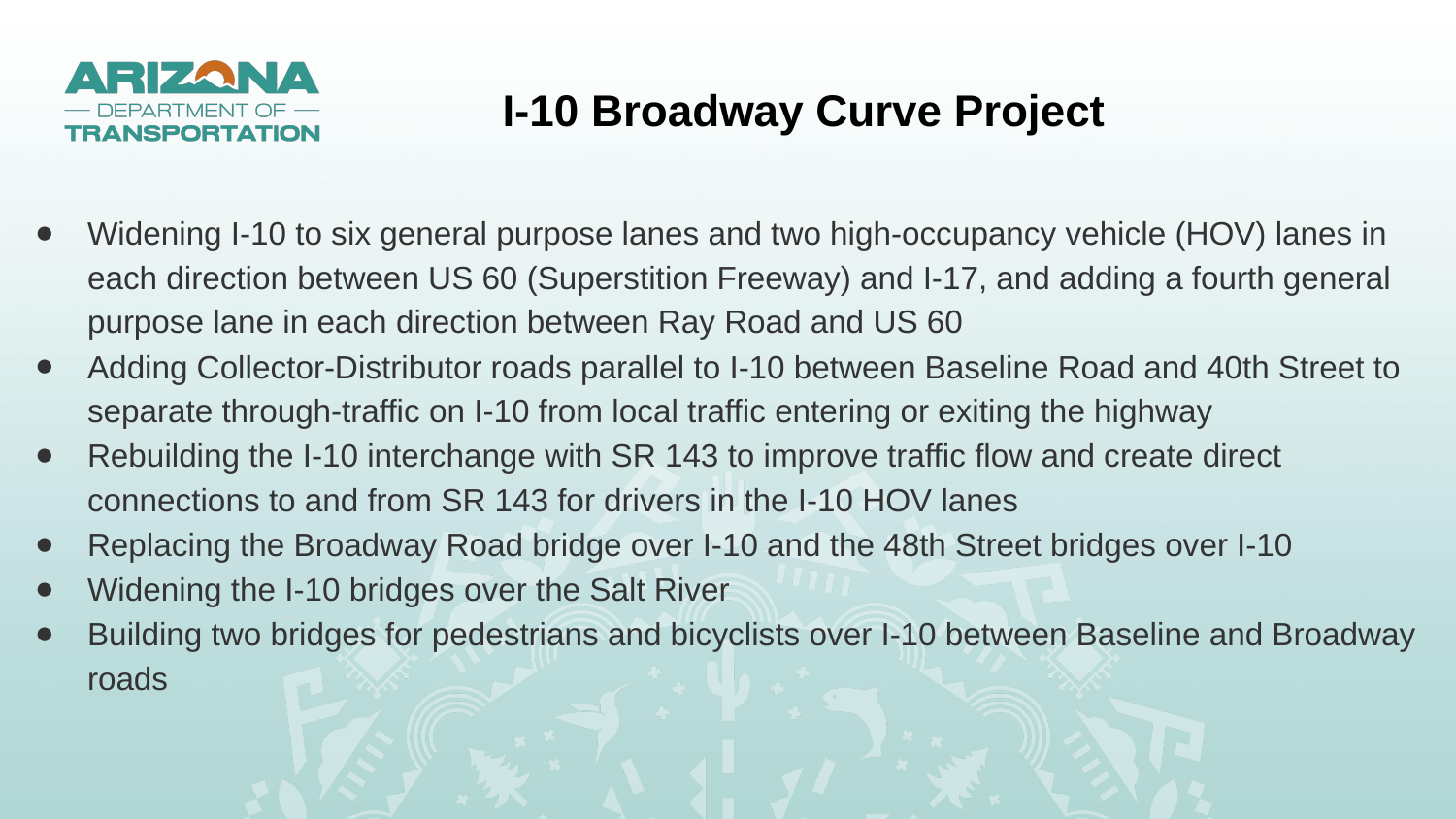

I-10 Broadway Curve Project
Widening I-10 to six general purpose lanes and two high-occupancy vehicle (HOV) lanes in each direction between US 60 (Superstition Freeway) and I-17, and adding a fourth general purpose lane in each direction between Ray Road and US 60
Adding Collector-Distributor roads parallel to I-10 between Baseline Road and 40th Street to separate through-traffic on I-10 from local traffic entering or exiting the highway
Rebuilding the I-10 interchange with SR 143 to improve traffic flow and create direct connections to and from SR 143 for drivers in the I-10 HOV lanes
Replacing the Broadway Road bridge over I-10 and the 48th Street bridges over I-10
Widening the I-10 bridges over the Salt River
Building two bridges for pedestrians and bicyclists over I-10 between Baseline and Broadway roads